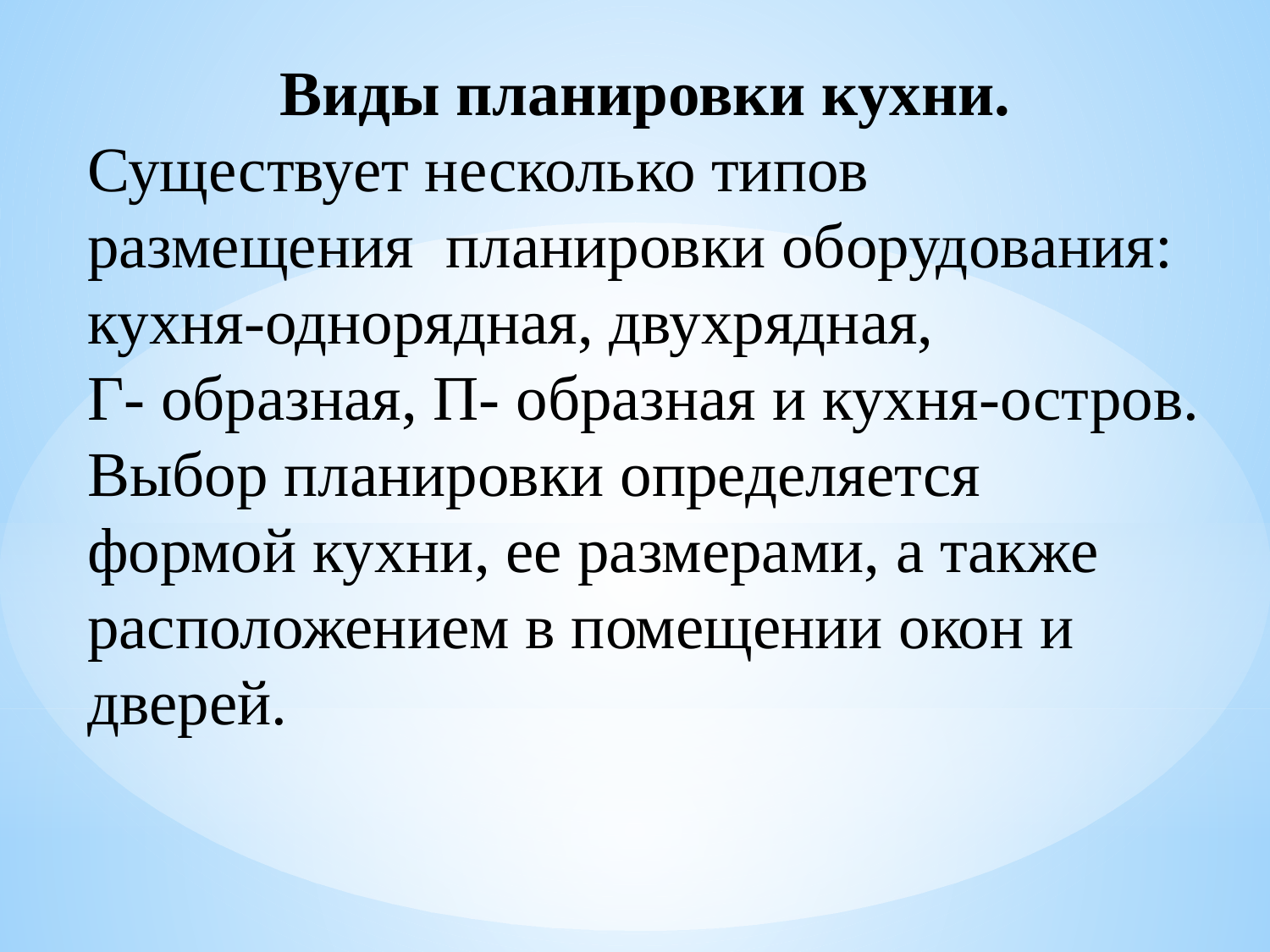

Виды планировки кухни.
Существует несколько типов размещения  планировки оборудования:  кухня-однорядная, двухрядная,
Г- образная, П- образная и кухня-остров. Выбор планировки определяется формой кухни, ее размерами, а также расположением в помещении окон и дверей.